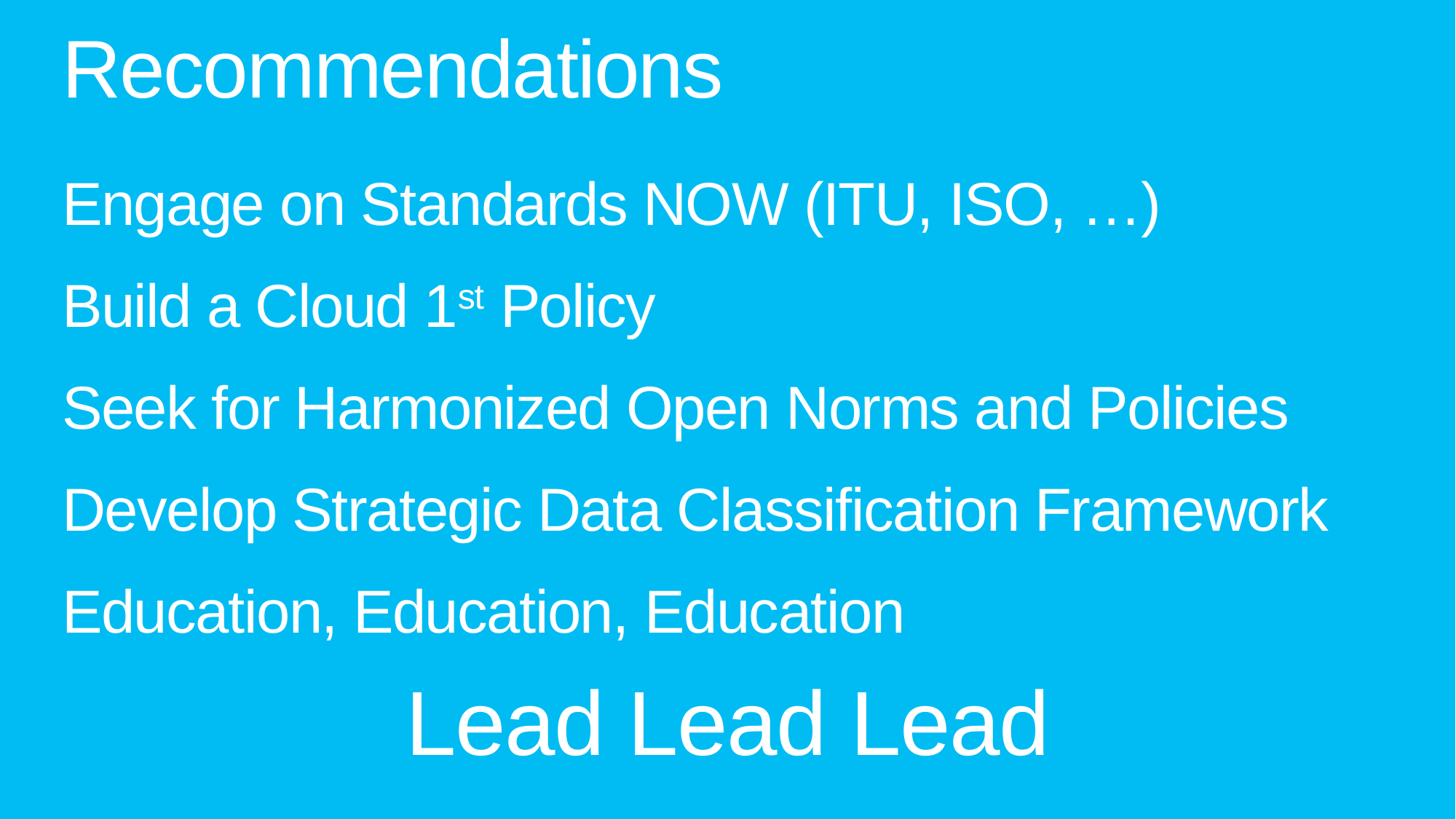

# Recommendations
Engage on Standards NOW (ITU, ISO, …)
Build a Cloud 1st Policy
Seek for Harmonized Open Norms and Policies
Develop Strategic Data Classification Framework
Education, Education, Education
Lead Lead Lead